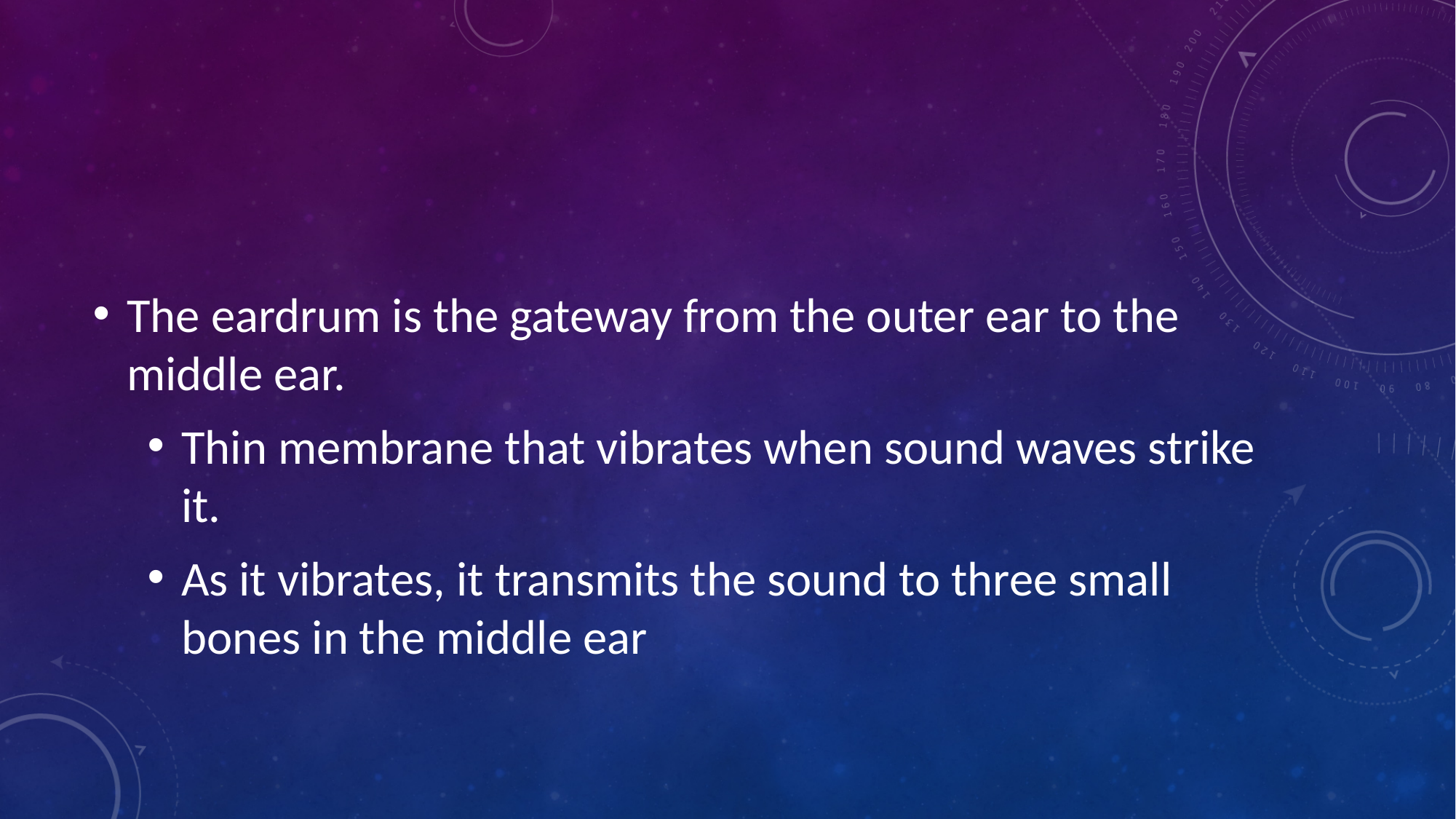

#
The eardrum is the gateway from the outer ear to the middle ear.
Thin membrane that vibrates when sound waves strike it.
As it vibrates, it transmits the sound to three small bones in the middle ear